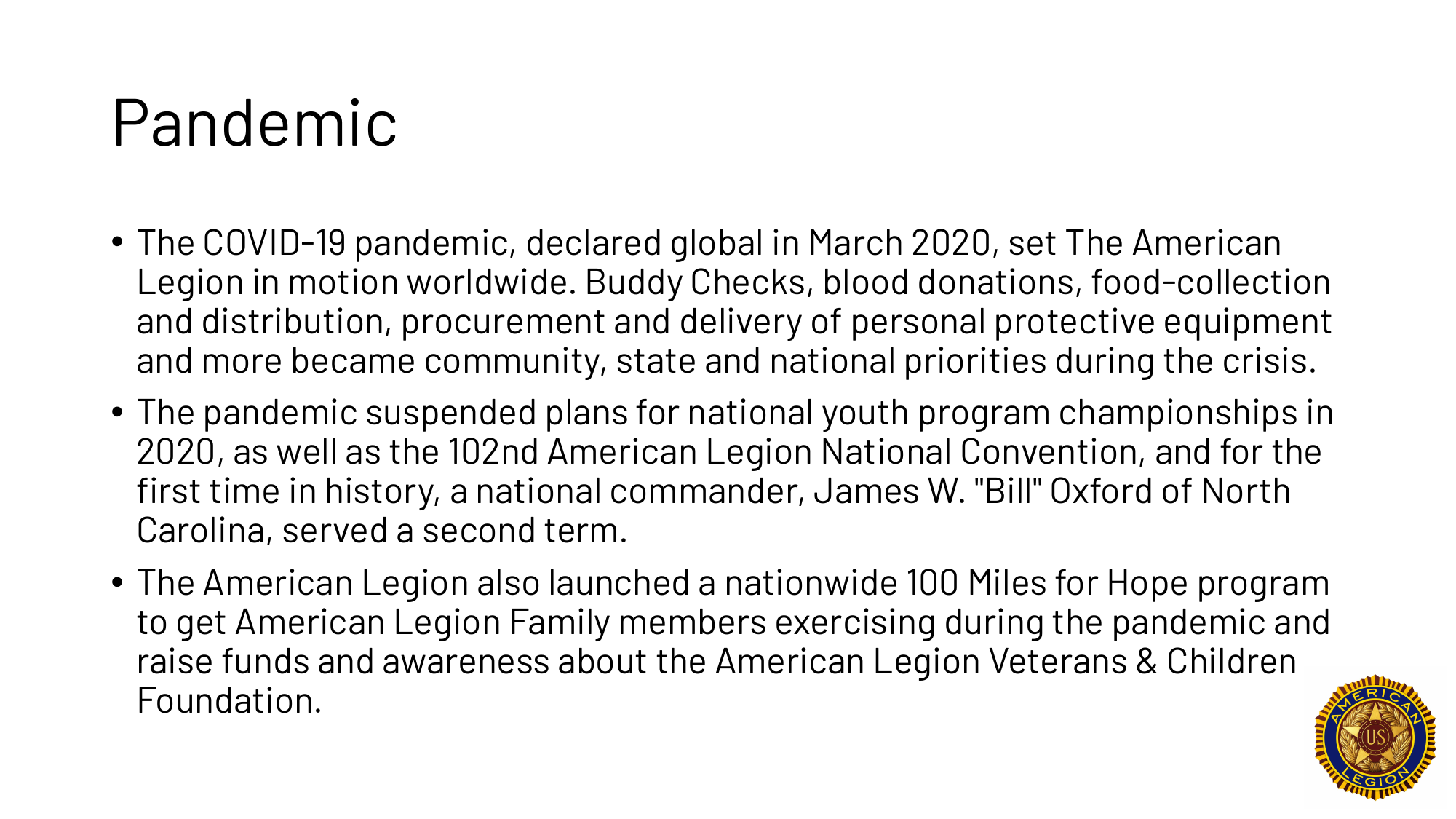

# Pandemic
The COVID-19 pandemic, declared global in March 2020, set The American Legion in motion worldwide. Buddy Checks, blood donations, food-collection and distribution, procurement and delivery of personal protective equipment and more became community, state and national priorities during the crisis.
The pandemic suspended plans for national youth program championships in 2020, as well as the 102nd American Legion National Convention, and for the first time in history, a national commander, James W. "Bill" Oxford of North Carolina, served a second term.
The American Legion also launched a nationwide 100 Miles for Hope program to get American Legion Family members exercising during the pandemic and raise funds and awareness about the American Legion Veterans & Children Foundation.